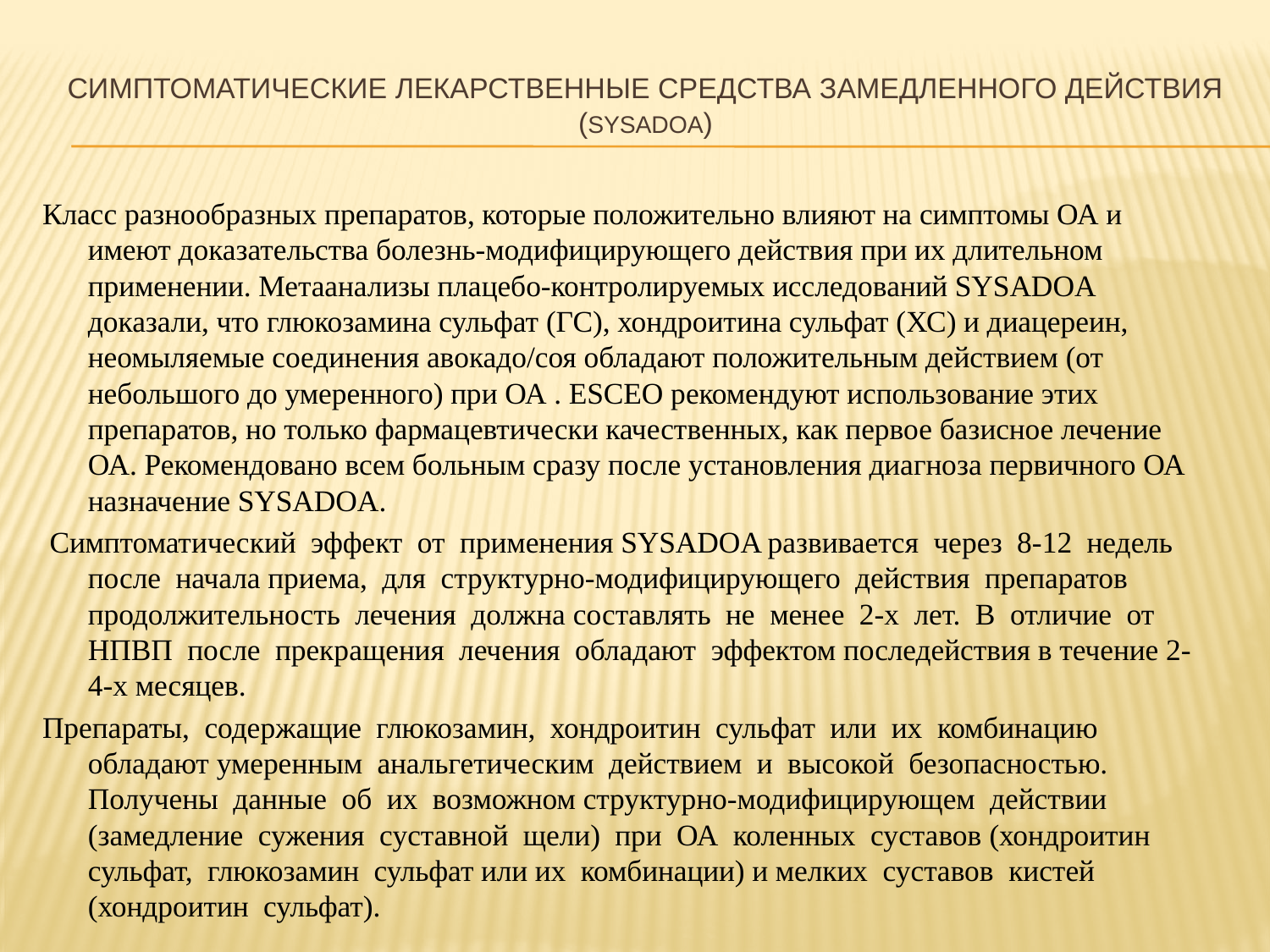

# Симптоматические лекарственные средства замедленного действия (SYSADOA)
Класс разнообразных препаратов, которые положительно влияют на симптомы ОА и имеют доказательства болезнь-модифицирующего действия при их длительном применении. Метаанализы плацебо-контролируемых исследований SYSADOA доказали, что глюкозамина сульфат (ГС), хондроитина сульфат (ХС) и диацереин, неомыляемые соединения авокадо/соя обладают положительным действием (от небольшого до умеренного) при ОА . ESCEO рекомендуют использование этих препаратов, но только фармацевтически качественных, как первое базисное лечение ОА. Рекомендовано всем больным сразу после установления диагноза первичного ОА назначение SYSADOA.
 Симптоматический  эффект  от  применения SYSADOA развивается  через  8-12  недель  после  начала приема,  для  структурно-модифицирующего  действия  препаратов  продолжительность  лечения  должна составлять  не  менее  2-х  лет.  В  отличие  от  НПВП  после  прекращения  лечения  обладают  эффектом последействия в течение 2-4-х месяцев.
Препараты,  содержащие  глюкозамин,  хондроитин  сульфат  или  их  комбинацию  обладают умеренным  анальгетическим  действием  и  высокой  безопасностью.  Получены  данные  об  их  возможном структурно-модифицирующем  действии  (замедление  сужения  суставной  щели)  при  ОА  коленных  суставов (хондроитин  сульфат,  глюкозамин  сульфат или их  комбинации) и мелких  суставов  кистей  (хондроитин  сульфат).